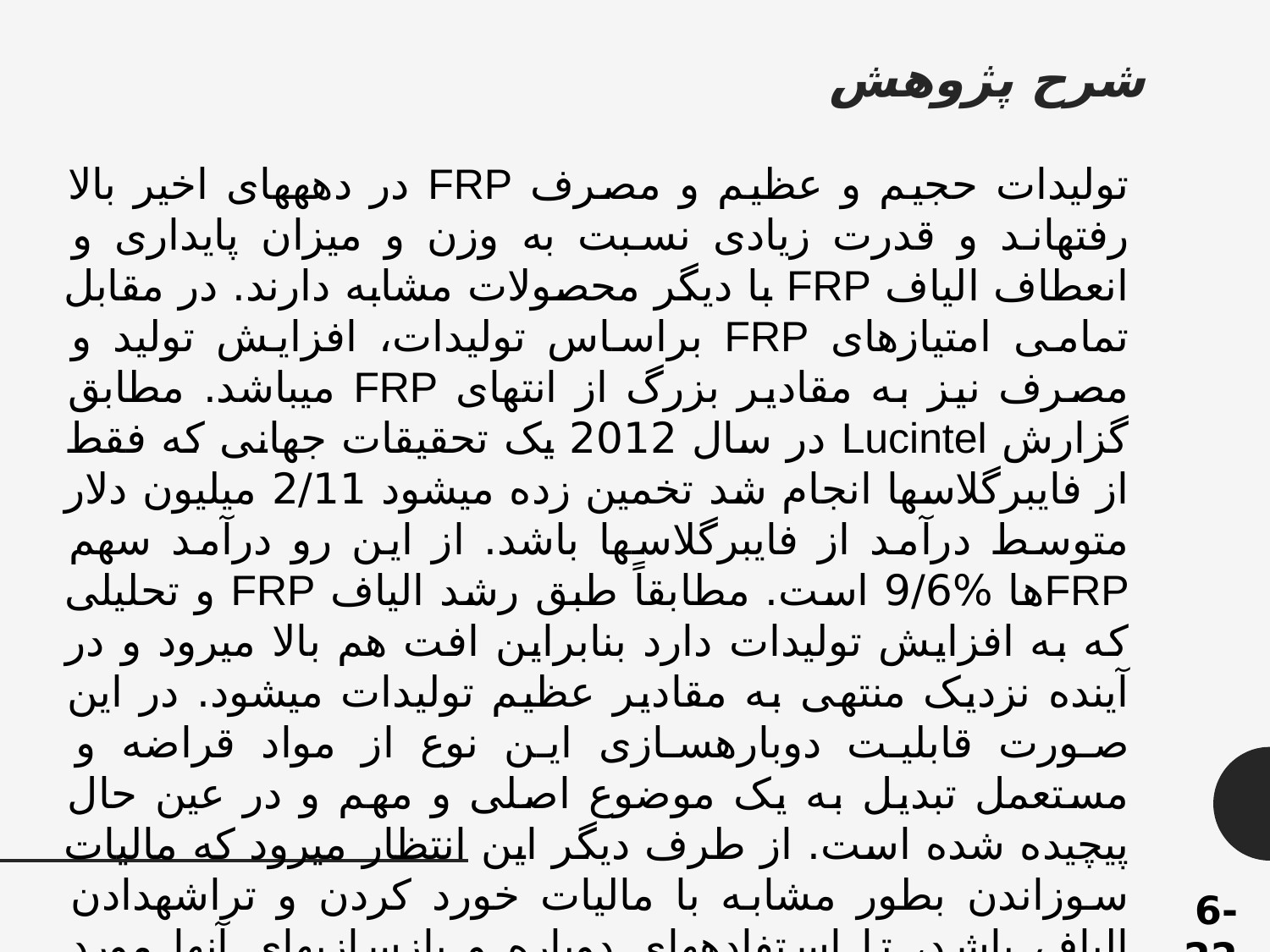

شرح پژوهش
تولیدات حجیم و عظیم و مصرف FRP در دهه­های اخیر بالا رفته­اند و قدرت زیادی نسبت به وزن و میزان پایداری و انعطاف الیاف FRP با دیگر محصولات مشابه دارند. در مقابل تمامی امتیازهای FRP براساس تولیدات، افزایش تولید و مصرف نیز به مقادیر بزرگ از انتهای FRP می­باشد. مطابق گزارش Lucintel در سال 2012 یک تحقیقات جهانی که فقط از فایبرگلاس­ها انجام شد تخمین زده می­شود 2/11 میلیون دلار متوسط درآمد از فایبرگلاس­ها باشد. از این رو درآمد سهم FRPها %9/6 است. مطابقاً طبق رشد الیاف FRP و تحلیلی که به افزایش تولیدات دارد بنابراین افت هم بالا می­رود و در آینده نزدیک منتهی به مقادیر عظیم تولیدات می­شود. در این صورت قابلیت دوباره­سازی این نوع از مواد قراضه و مستعمل تبدیل به یک موضوع اصلی و مهم و در عین حال پیچیده شده است. از طرف دیگر این انتظار می­رود که مالیات سوزاندن بطور مشابه با مالیات خورد کردن و تراشه­دادن الیاف باشد، تا استفاده­های دوباره و بازسازی­های آنها مورد تشویق قرار گیرد قبل از به هدر رفتن آنها. بنابراین تولیدکنندگان FRP و تهیه­کنندگان در مواجهه با خطرات هدررفت سرمایه­ها به دنبال شراکت در بازارهای فلزات دیگر و صنعت­ها هستند که کارایی محصولات خود را بهبود بخشند.

6-22